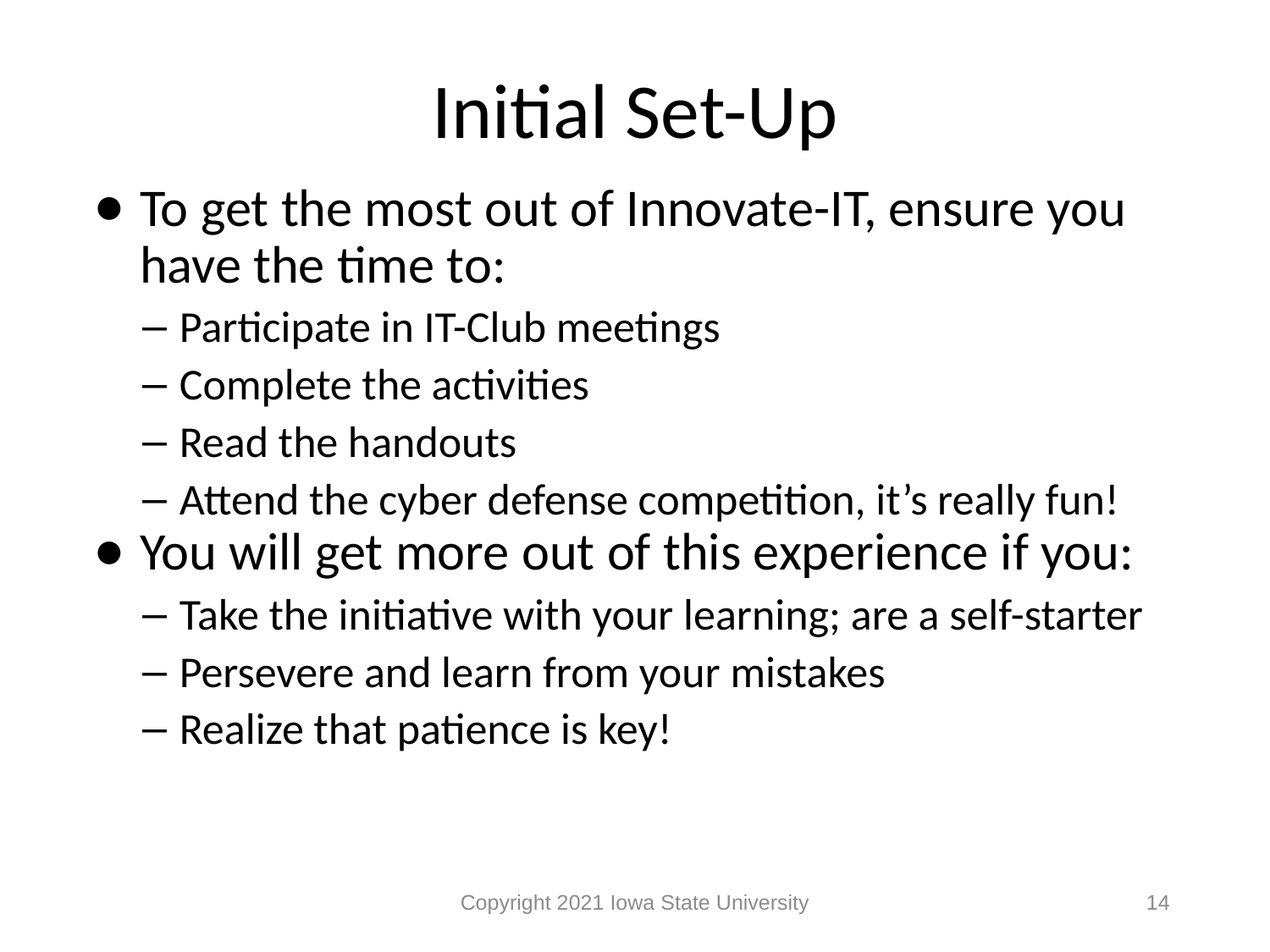

# Initial Set-Up
To get the most out of Innovate-IT, ensure you have the time to:
Participate in IT-Club meetings
Complete the activities
Read the handouts
Attend the cyber defense competition, it’s really fun!
You will get more out of this experience if you:
Take the initiative with your learning; are a self-starter
Persevere and learn from your mistakes
Realize that patience is key!

Copyright 2021 Iowa State University
14